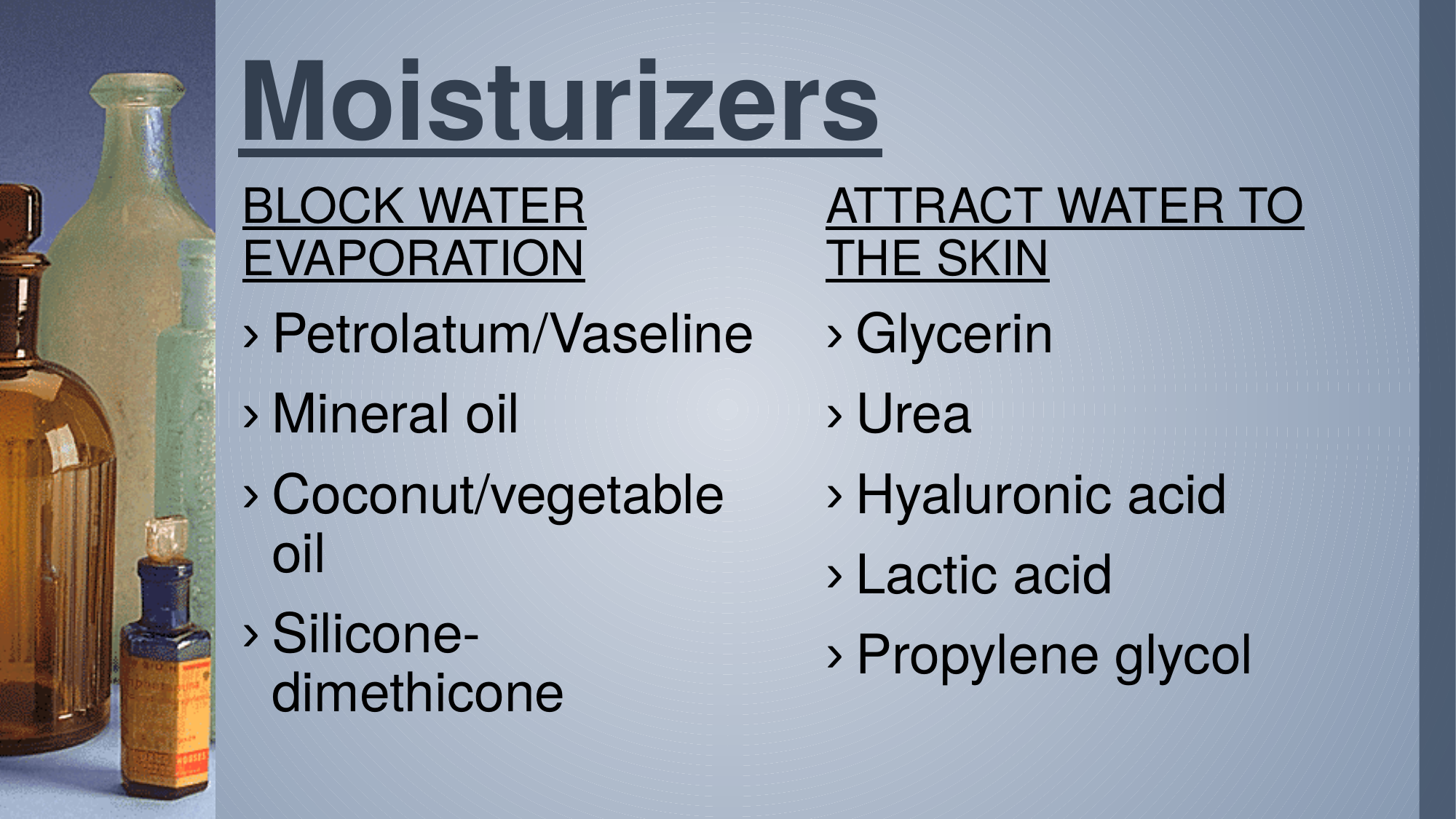

# Moisturizers
Block water evaporation
Attract water to the skin
Glycerin
Urea
Hyaluronic acid
Lactic acid
Propylene glycol
Petrolatum/Vaseline
Mineral oil
Coconut/vegetable oil
Silicone- dimethicone